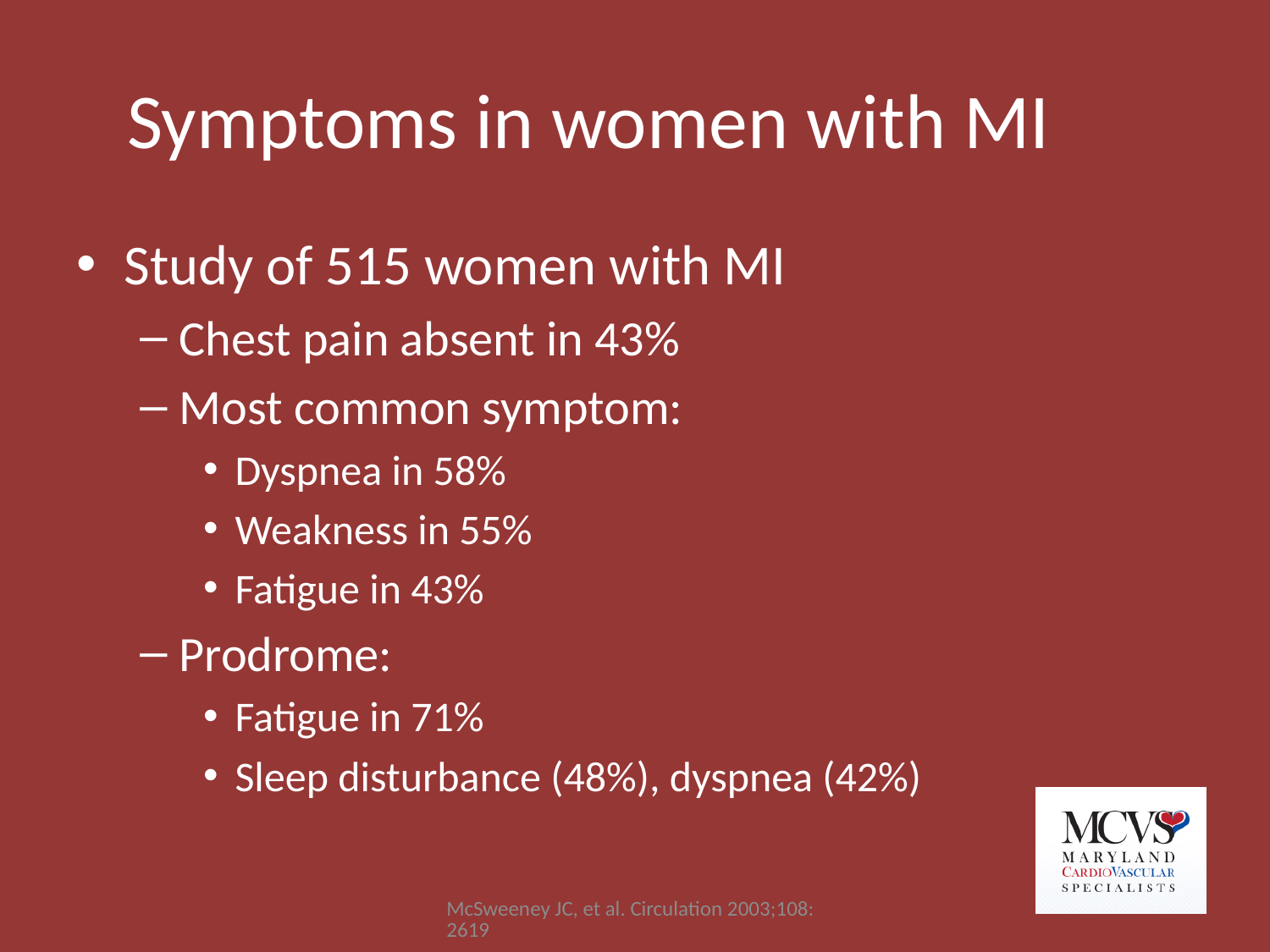

# Symptoms in women with MI
Study of 515 women with MI
Chest pain absent in 43%
Most common symptom:
Dyspnea in 58%
Weakness in 55%
Fatigue in 43%
Prodrome:
Fatigue in 71%
Sleep disturbance (48%), dyspnea (42%)
McSweeney JC, et al. Circulation 2003;108:2619